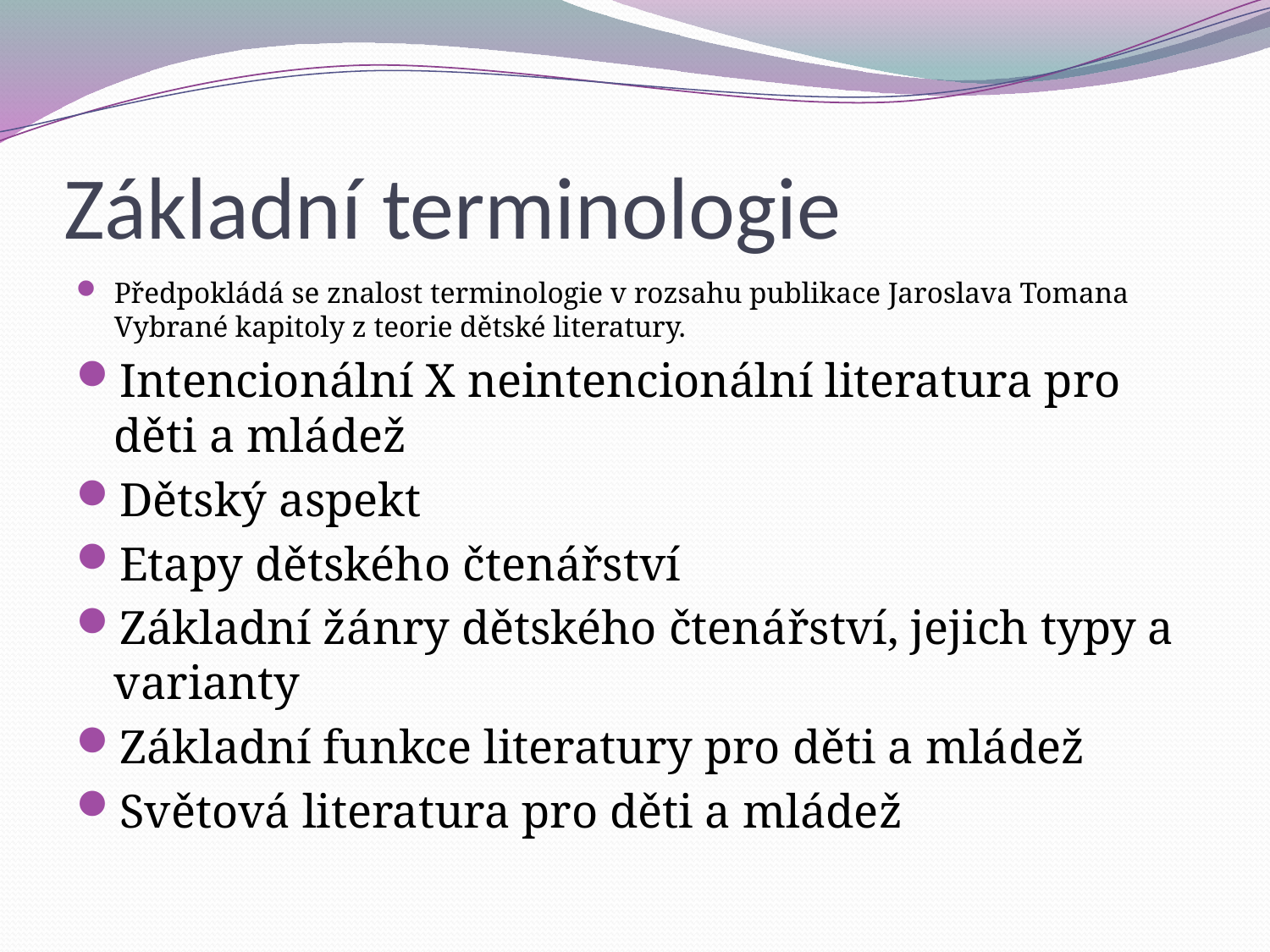

# Základní terminologie
Předpokládá se znalost terminologie v rozsahu publikace Jaroslava Tomana Vybrané kapitoly z teorie dětské literatury.
Intencionální X neintencionální literatura pro děti a mládež
Dětský aspekt
Etapy dětského čtenářství
Základní žánry dětského čtenářství, jejich typy a varianty
Základní funkce literatury pro děti a mládež
Světová literatura pro děti a mládež